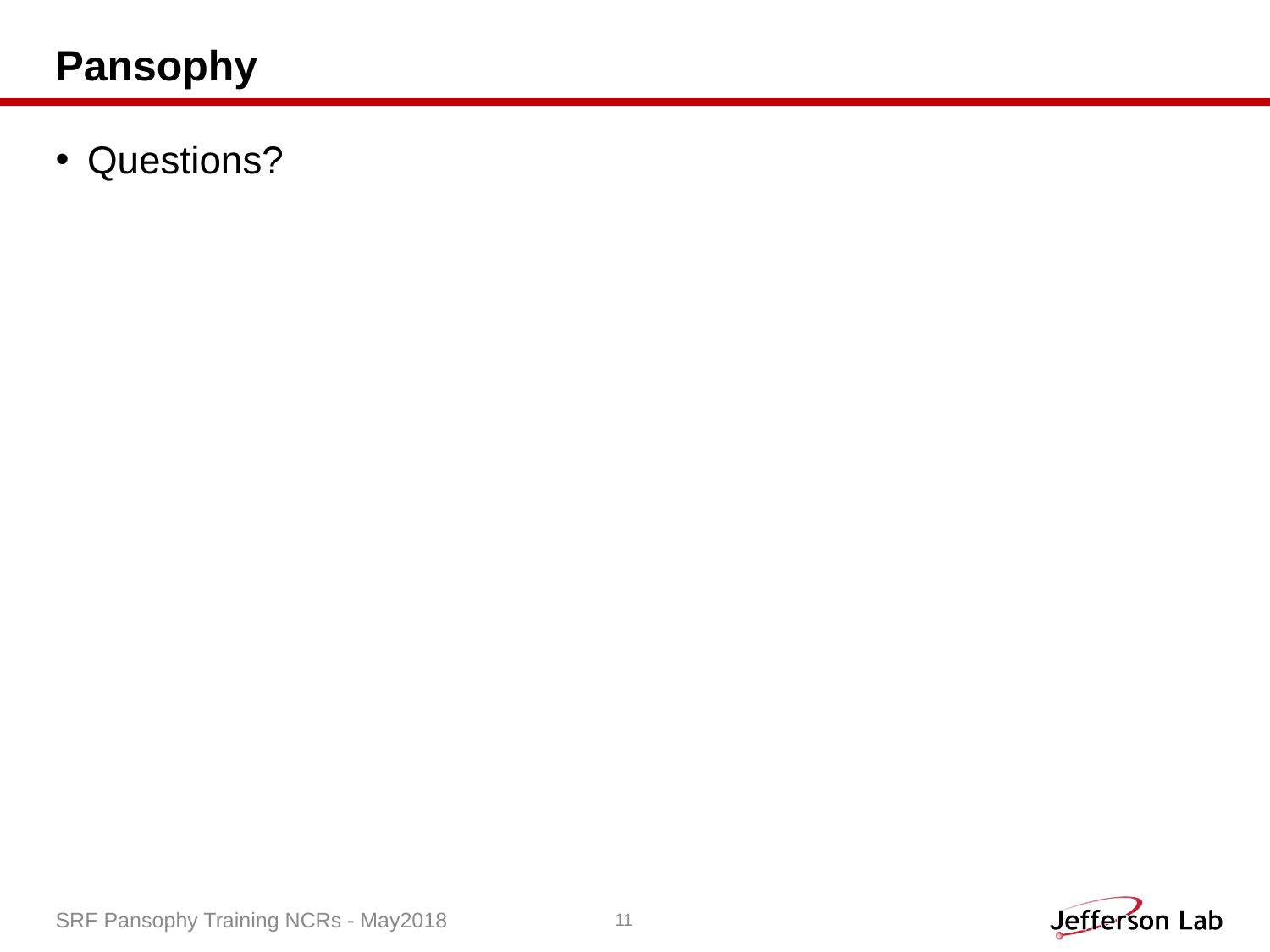

# Pansophy
Questions?
SRF Pansophy Training NCRs - May2018
11